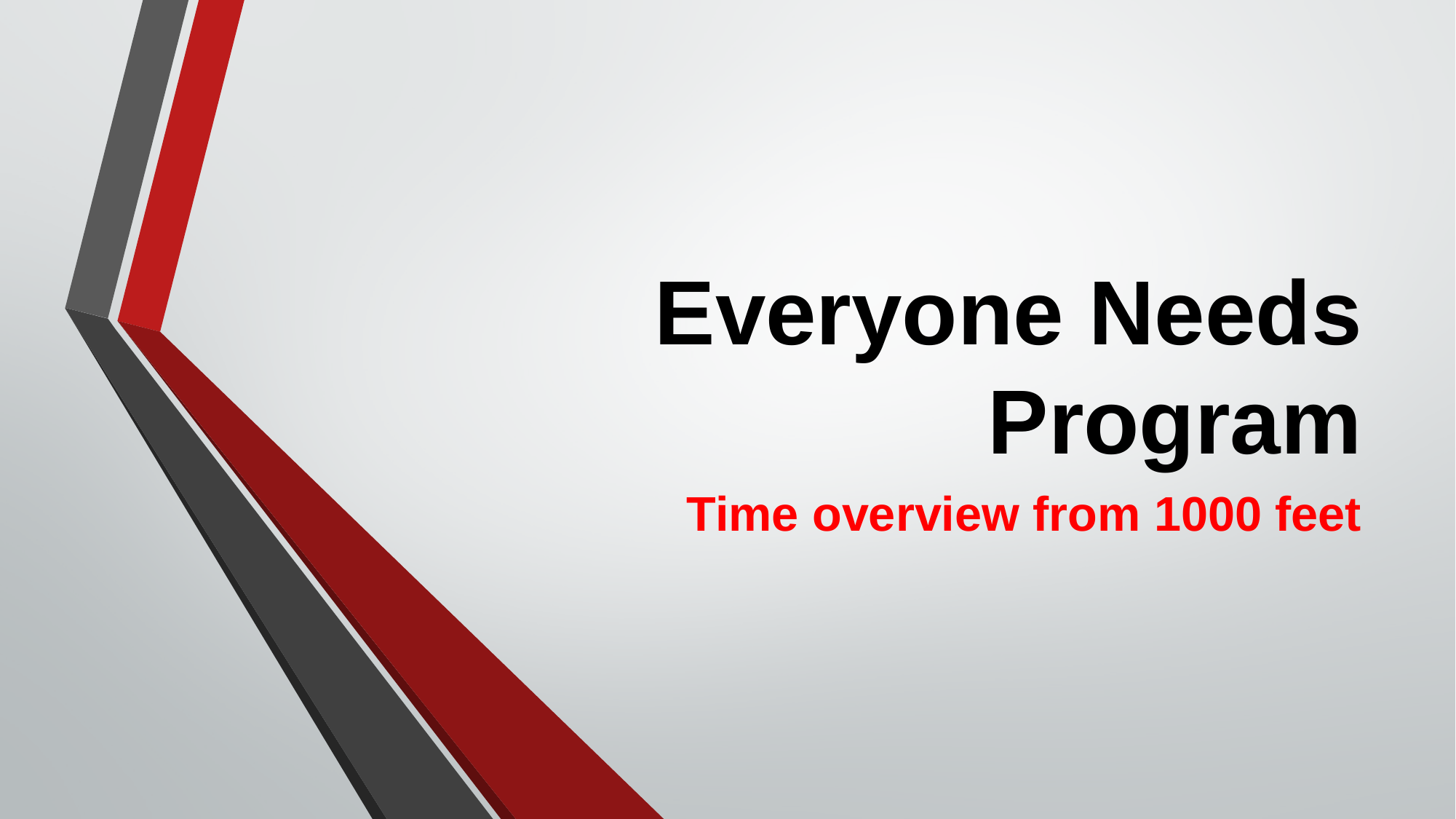

# Everyone Needs Program
Time overview from 1000 feet